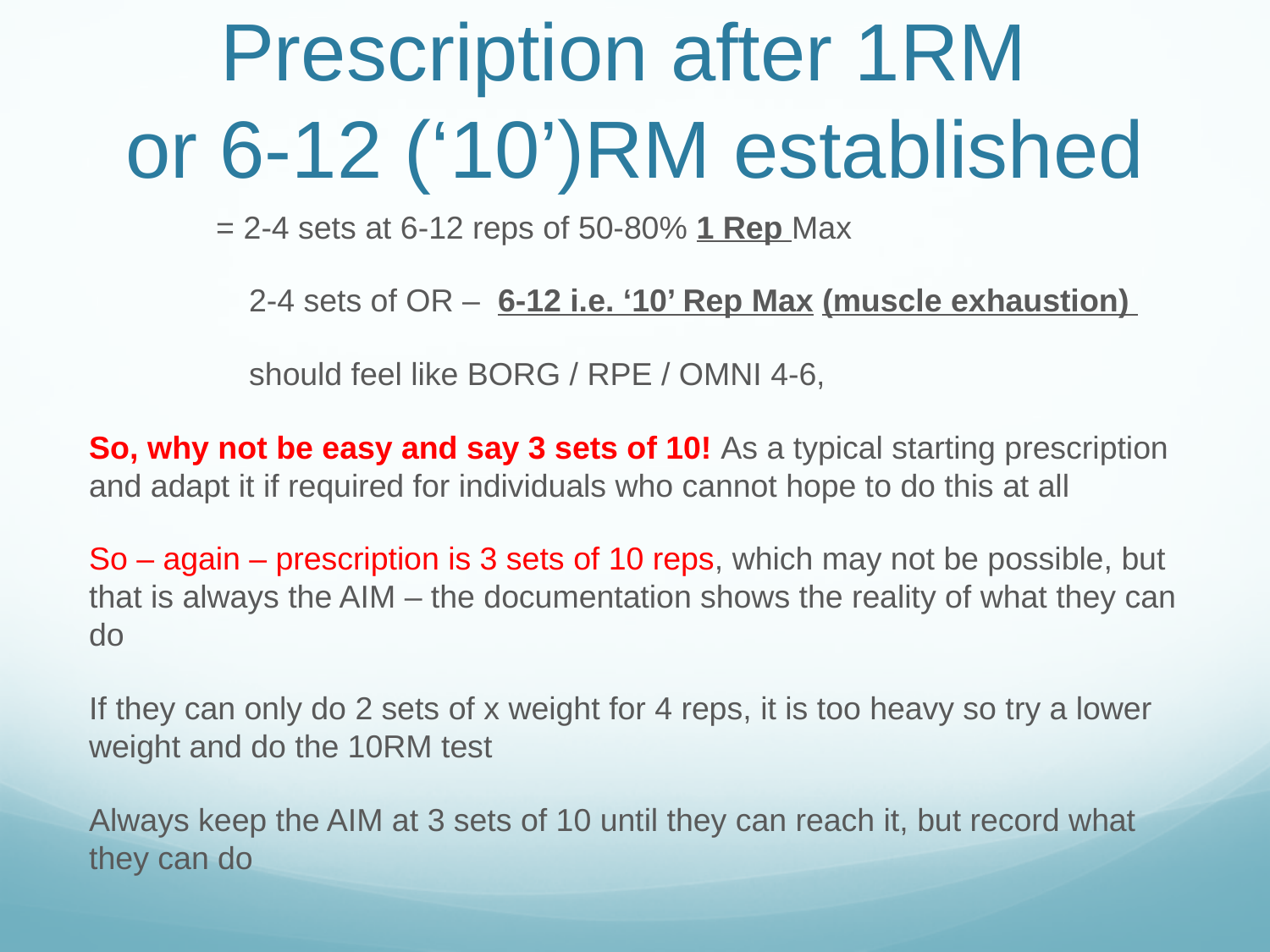

# Prescription after 1RM or 6-12 (‘10’)RM established
	= 2-4 sets at 6-12 reps of 50-80% 1 Rep Max
                  2-4 sets of OR –  6-12 i.e. ‘10’ Rep Max (muscle exhaustion)
                  should feel like BORG / RPE / OMNI 4-6,
So, why not be easy and say 3 sets of 10! As a typical starting prescription and adapt it if required for individuals who cannot hope to do this at all
So – again – prescription is 3 sets of 10 reps, which may not be possible, but that is always the AIM – the documentation shows the reality of what they can do
If they can only do 2 sets of x weight for 4 reps, it is too heavy so try a lower weight and do the 10RM test
Always keep the AIM at 3 sets of 10 until they can reach it, but record what they can do